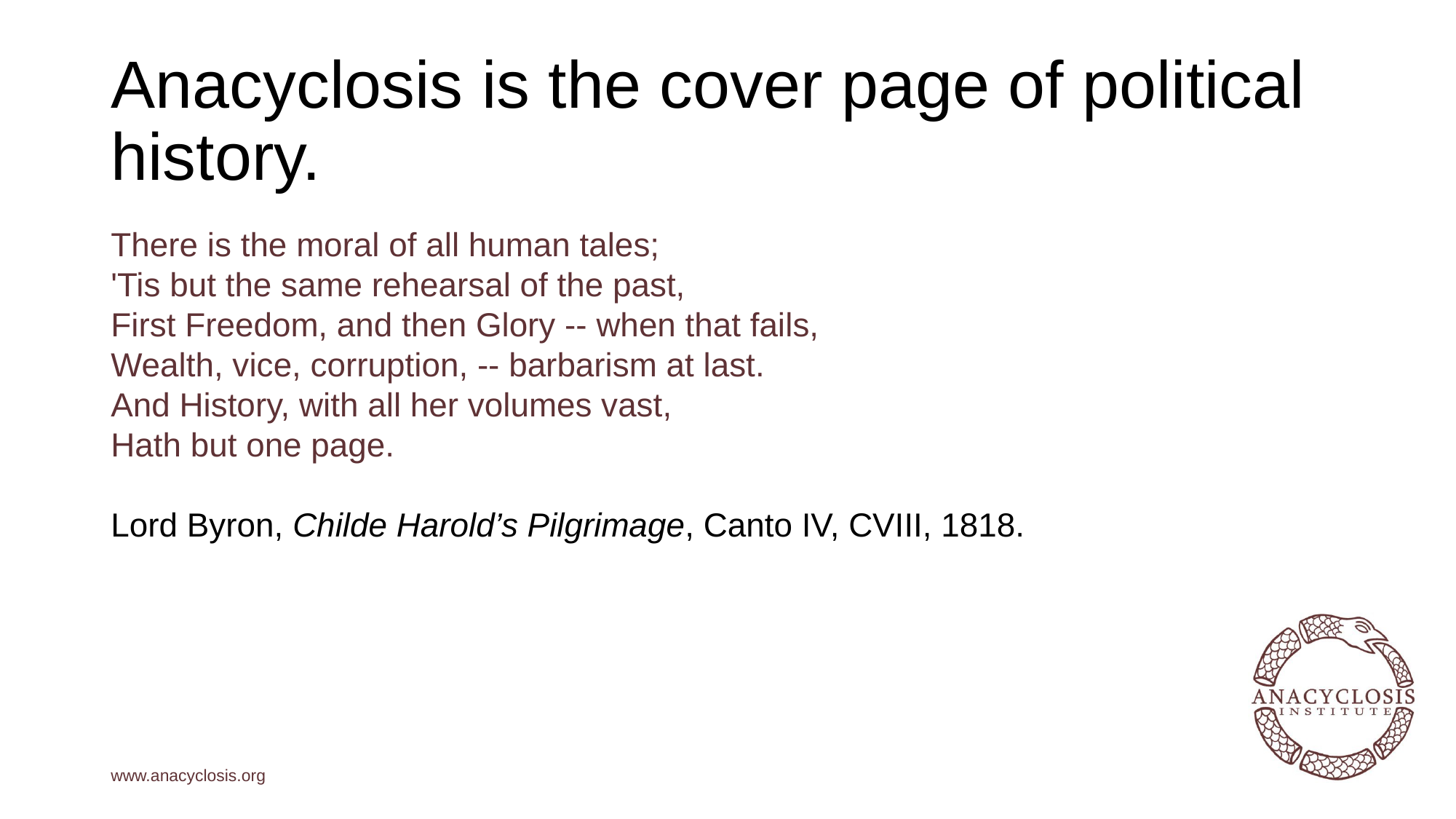

# Anacyclosis is the cover page of political history.
There is the moral of all human tales;
'Tis but the same rehearsal of the past,
First Freedom, and then Glory -- when that fails,
Wealth, vice, corruption, -- barbarism at last.
And History, with all her volumes vast,
Hath but one page.

Lord Byron, Childe Harold’s Pilgrimage, Canto IV, CVIII, 1818.